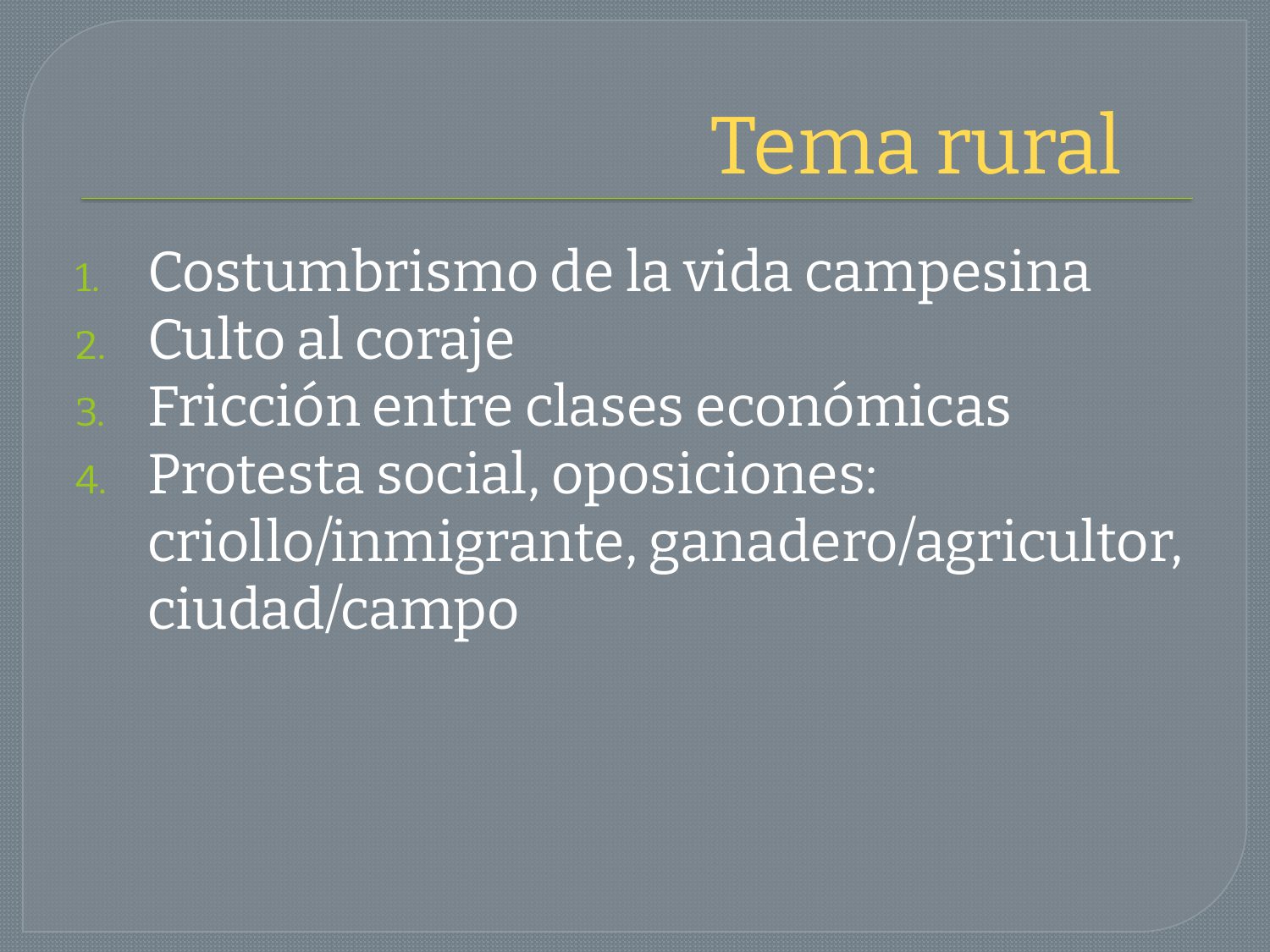

# Tema rural
Costumbrismo de la vida campesina
Culto al coraje
Fricción entre clases económicas
Protesta social, oposiciones: criollo/inmigrante, ganadero/agricultor, ciudad/campo